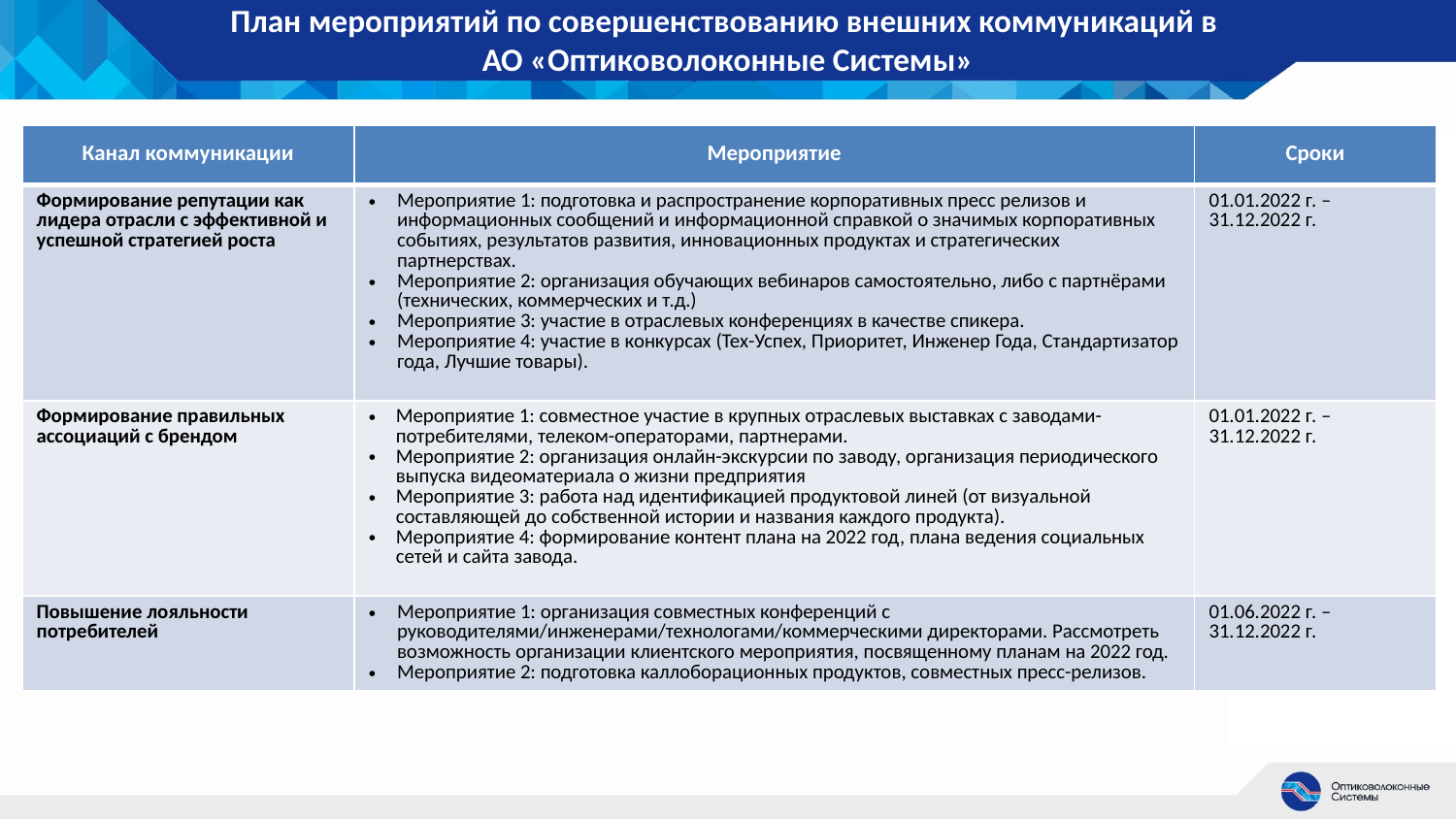

# План мероприятий по совершенствованию внешних коммуникаций в АО «Оптиковолоконные Системы»
| Канал коммуникации | Мероприятие | Сроки |
| --- | --- | --- |
| Формирование репутации как лидера отрасли с эффективной и успешной стратегией роста | Мероприятие 1: подготовка и распространение корпоративных пресс релизов и информационных сообщений и информационной справкой о значимых корпоративных событиях, результатов развития, инновационных продуктах и стратегических партнерствах. Мероприятие 2: организация обучающих вебинаров самостоятельно, либо с партнёрами (технических, коммерческих и т.д.) Мероприятие 3: участие в отраслевых конференциях в качестве спикера. Мероприятие 4: участие в конкурсах (Тех-Успех, Приоритет, Инженер Года, Стандартизатор года, Лучшие товары). | 01.01.2022 г. – 31.12.2022 г. |
| Формирование правильных ассоциаций с брендом | Мероприятие 1: совместное участие в крупных отраслевых выставках с заводами-потребителями, телеком-операторами, партнерами. Мероприятие 2: организация онлайн-экскурсии по заводу, организация периодического выпуска видеоматериала о жизни предприятия Мероприятие 3: работа над идентификацией продуктовой линей (от визуальной составляющей до собственной истории и названия каждого продукта). Мероприятие 4: формирование контент плана на 2022 год, плана ведения социальных сетей и сайта завода. | 01.01.2022 г. – 31.12.2022 г. |
| Повышение лояльности потребителей | Мероприятие 1: организация совместных конференций с руководителями/инженерами/технологами/коммерческими директорами. Рассмотреть возможность организации клиентского мероприятия, посвященному планам на 2022 год. Мероприятие 2: подготовка каллоборационных продуктов, совместных пресс-релизов. | 01.06.2022 г. – 31.12.2022 г. |